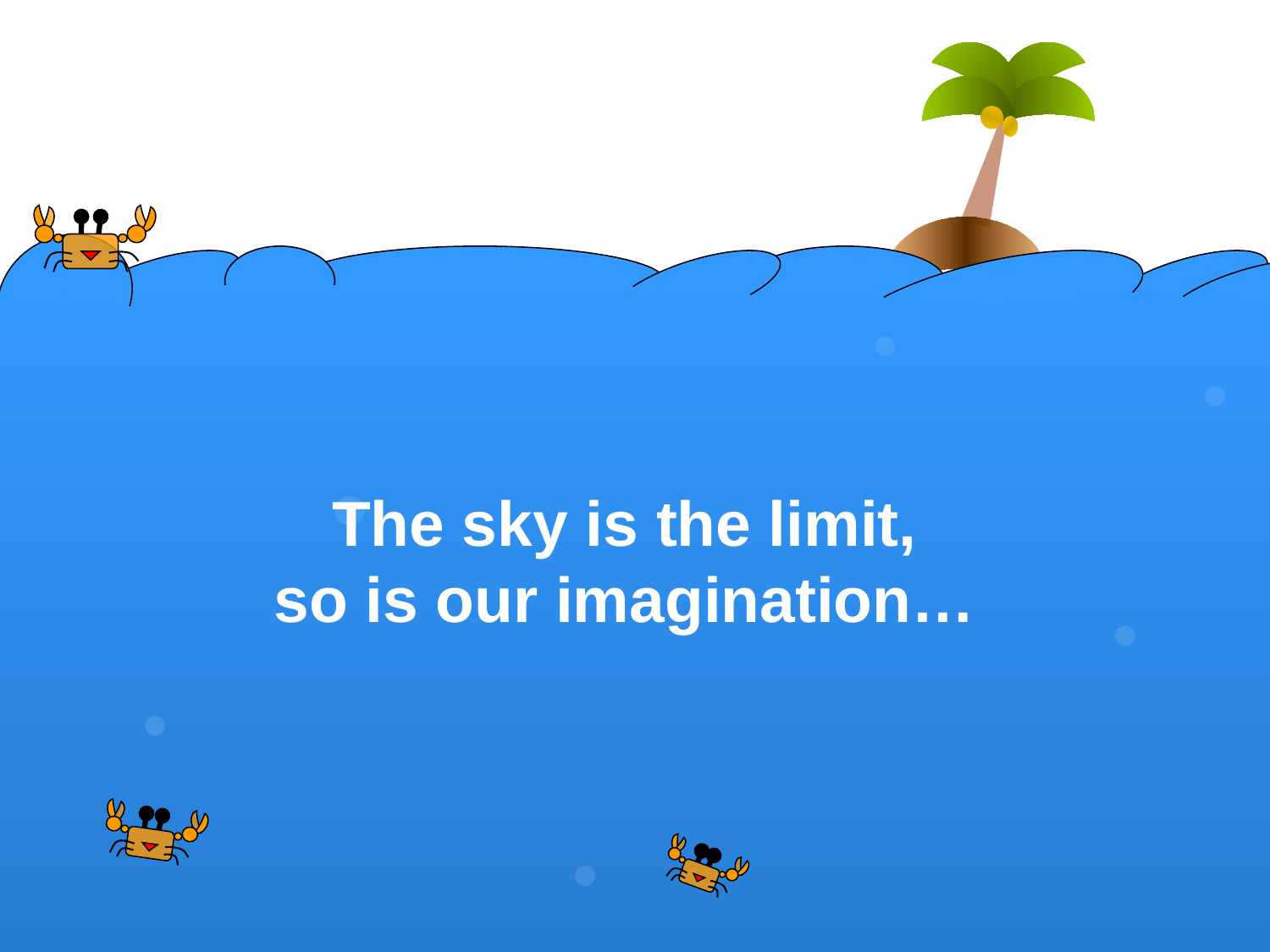

# The sky is the limit, so is our imagination…